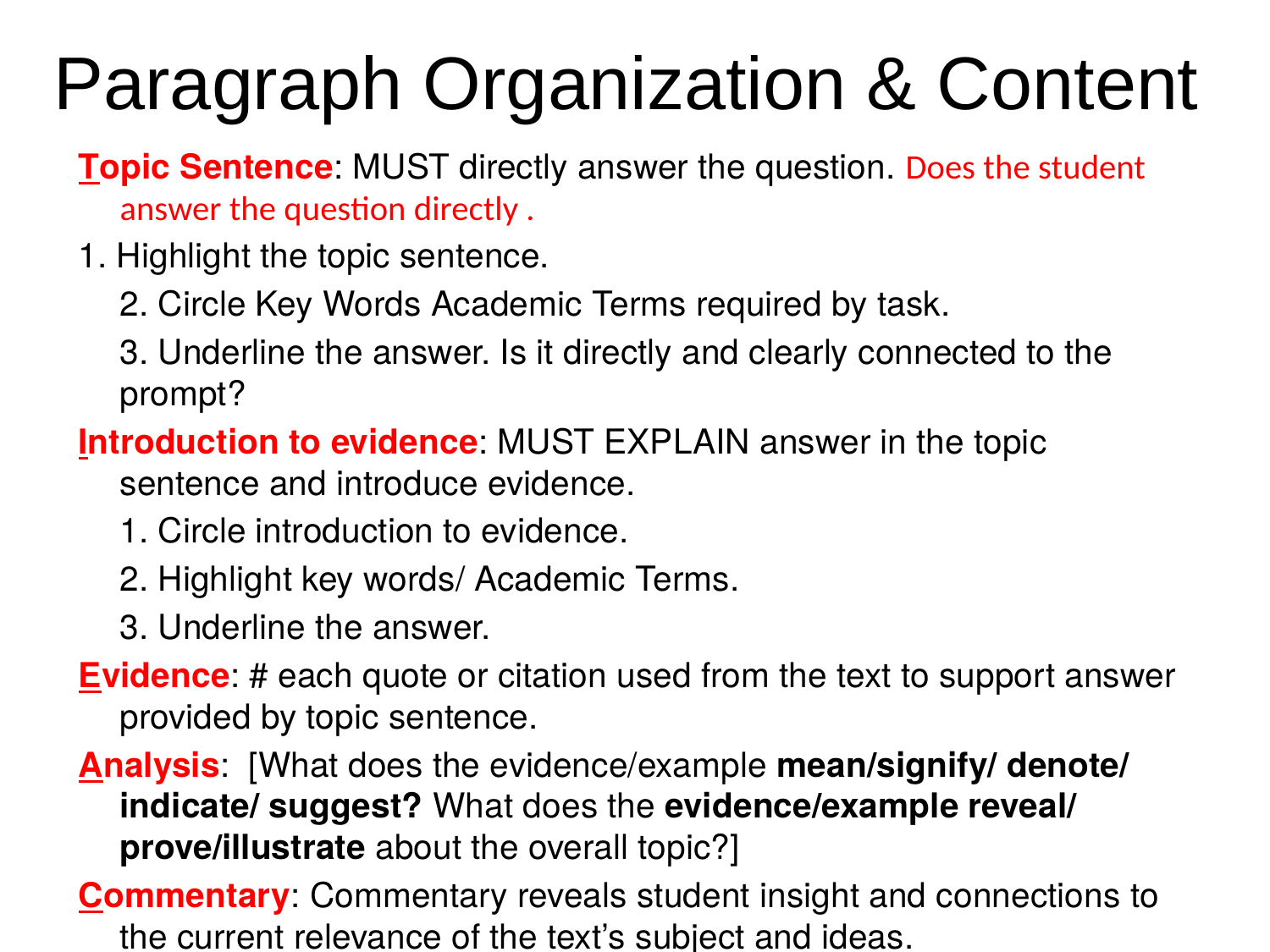

# Paragraph Organization & Content
Topic Sentence: MUST directly answer the question. Does the student answer the question directly .
1. Highlight the topic sentence.
	2. Circle Key Words Academic Terms required by task.
	3. Underline the answer. Is it directly and clearly connected to the prompt?
Introduction to evidence: MUST EXPLAIN answer in the topic sentence and introduce evidence.
	1. Circle introduction to evidence.
	2. Highlight key words/ Academic Terms.
	3. Underline the answer.
Evidence: # each quote or citation used from the text to support answer provided by topic sentence.
Analysis:  [What does the evidence/example mean/signify/ denote/ indicate/ suggest? What does the evidence/example reveal/ prove/illustrate about the overall topic?]
Commentary: Commentary reveals student insight and connections to the current relevance of the text’s subject and ideas.